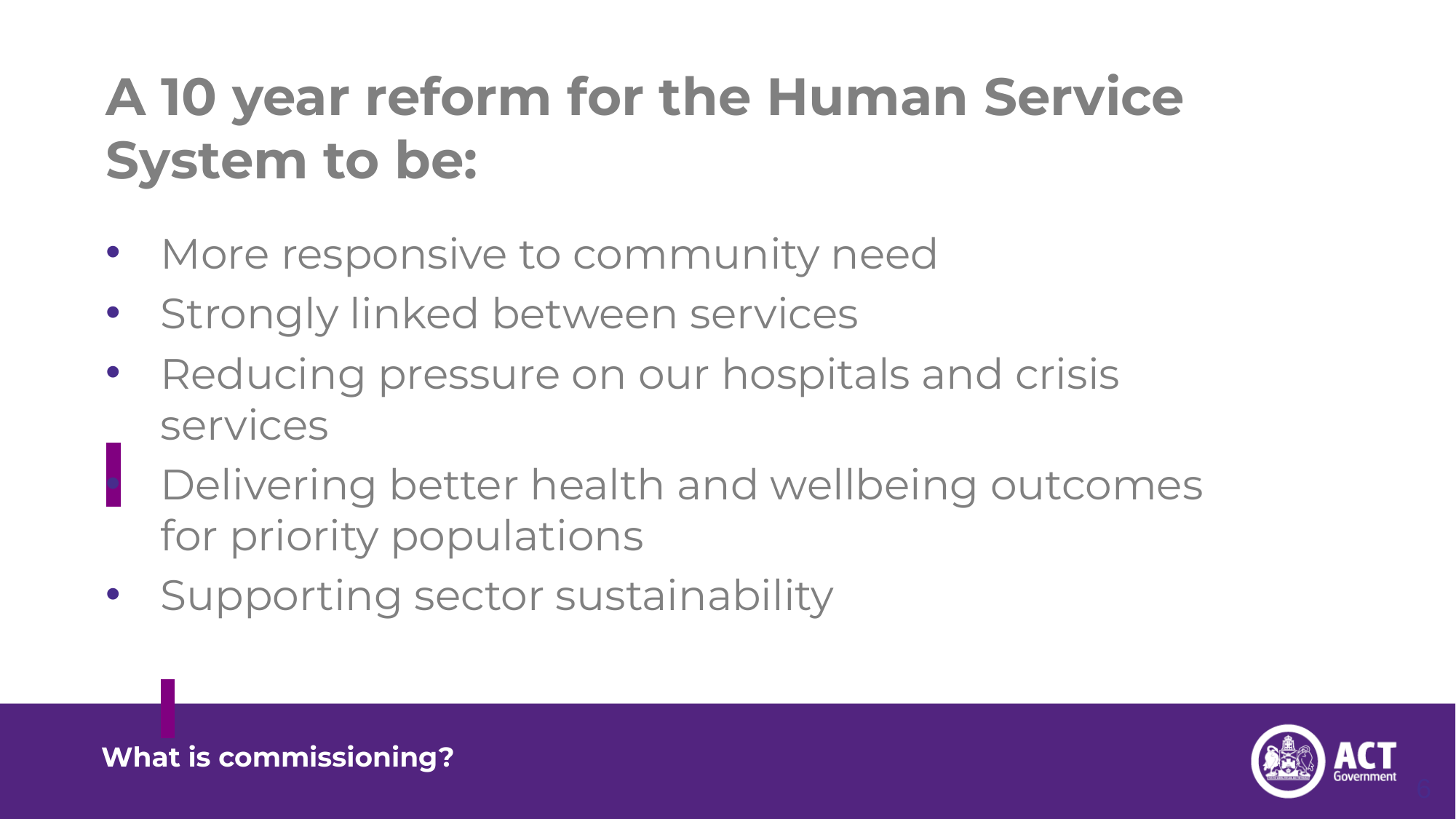

# A 10 year reform for the Human Service System to be:
More responsive to community need
Strongly linked between services
Reducing pressure on our hospitals and crisis services
Delivering better health and wellbeing outcomes for priority populations
Supporting sector sustainability
What is commissioning?
6